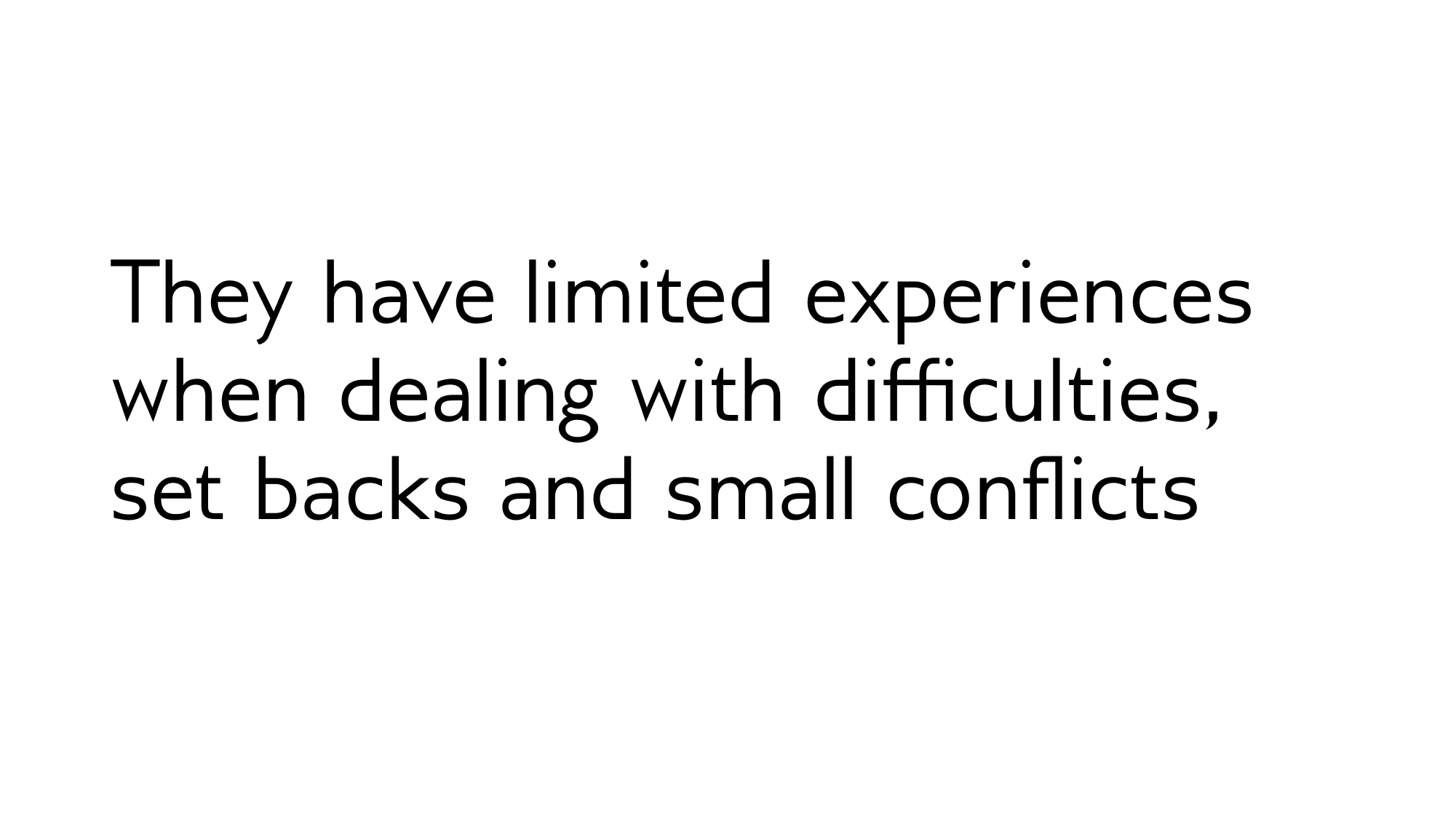

# They have limited experiences when dealing with difficulties, set backs and small conflicts